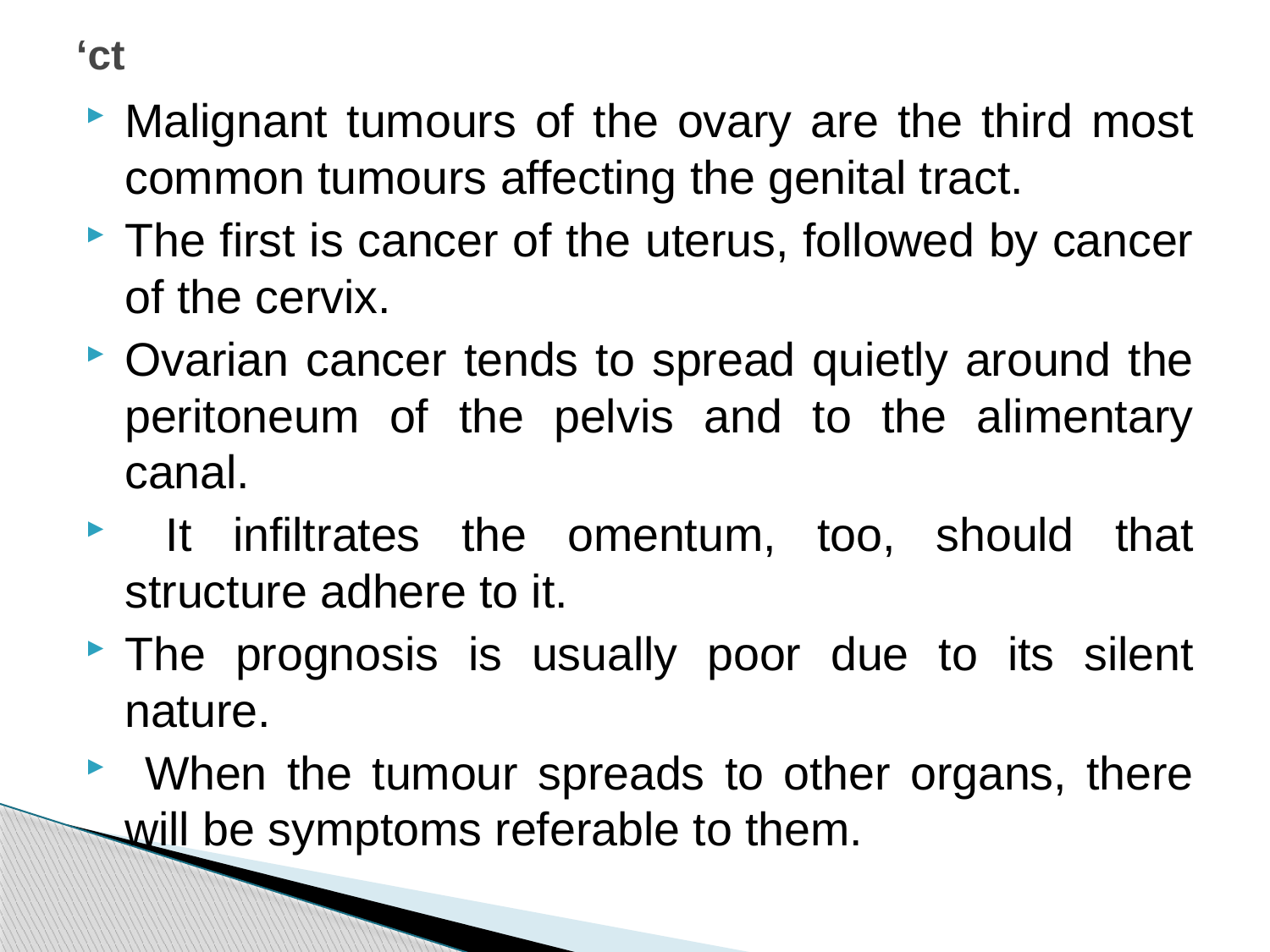

# ‘ct
Malignant tumours of the ovary are the third most common tumours affecting the genital tract.
The first is cancer of the uterus, followed by cancer of the cervix.
Ovarian cancer tends to spread quietly around the peritoneum of the pelvis and to the alimentary canal.
 It infiltrates the omentum, too, should that structure adhere to it.
The prognosis is usually poor due to its silent nature.
 When the tumour spreads to other organs, there will be symptoms referable to them.

296